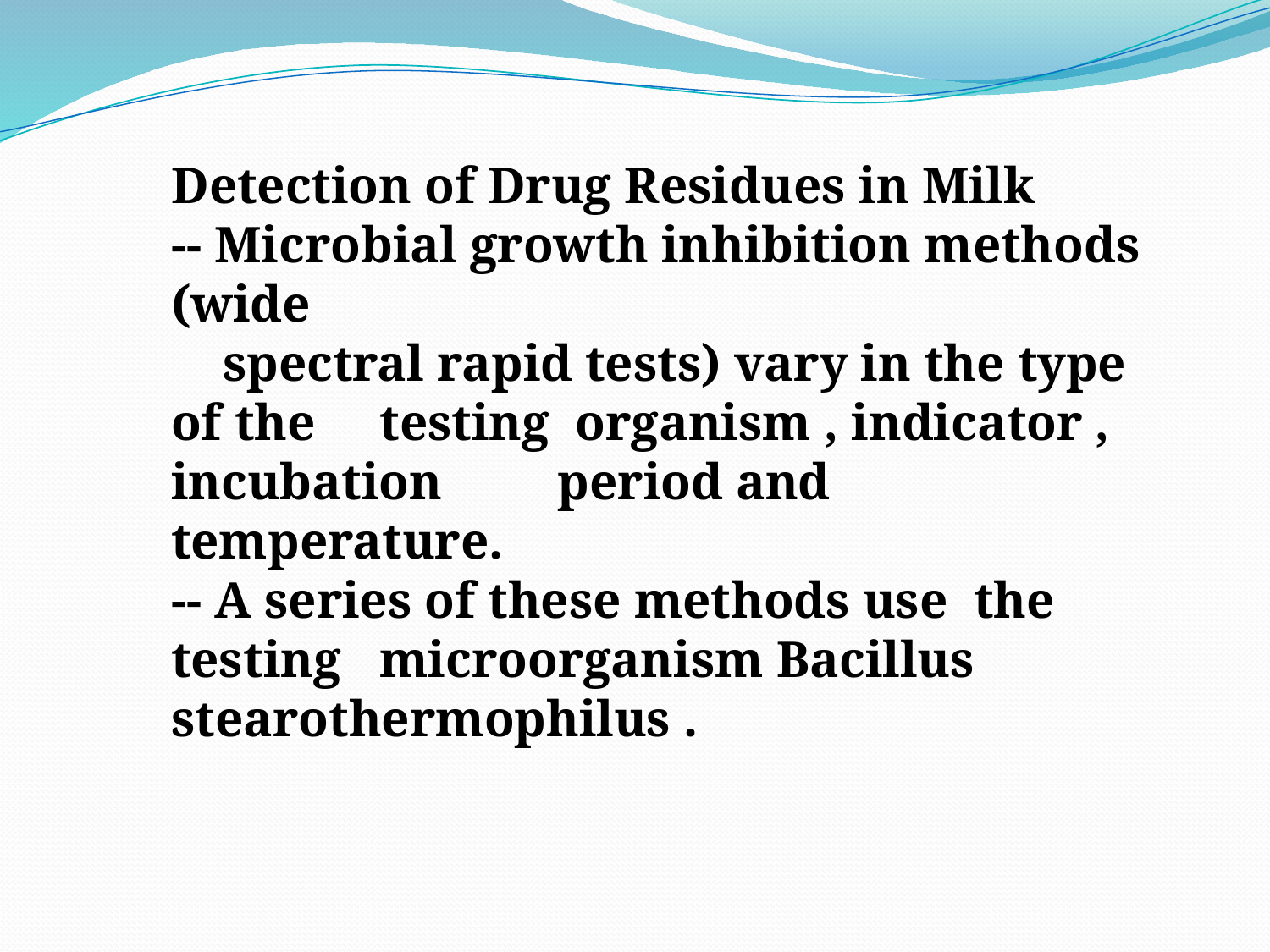

Detection of Drug Residues in Milk
-- Microbial growth inhibition methods (wide
    spectral rapid tests) vary in the type of the     testing  organism , indicator , incubation         period and temperature.
-- A series of these methods use  the testing   microorganism Bacillus stearothermophilus .